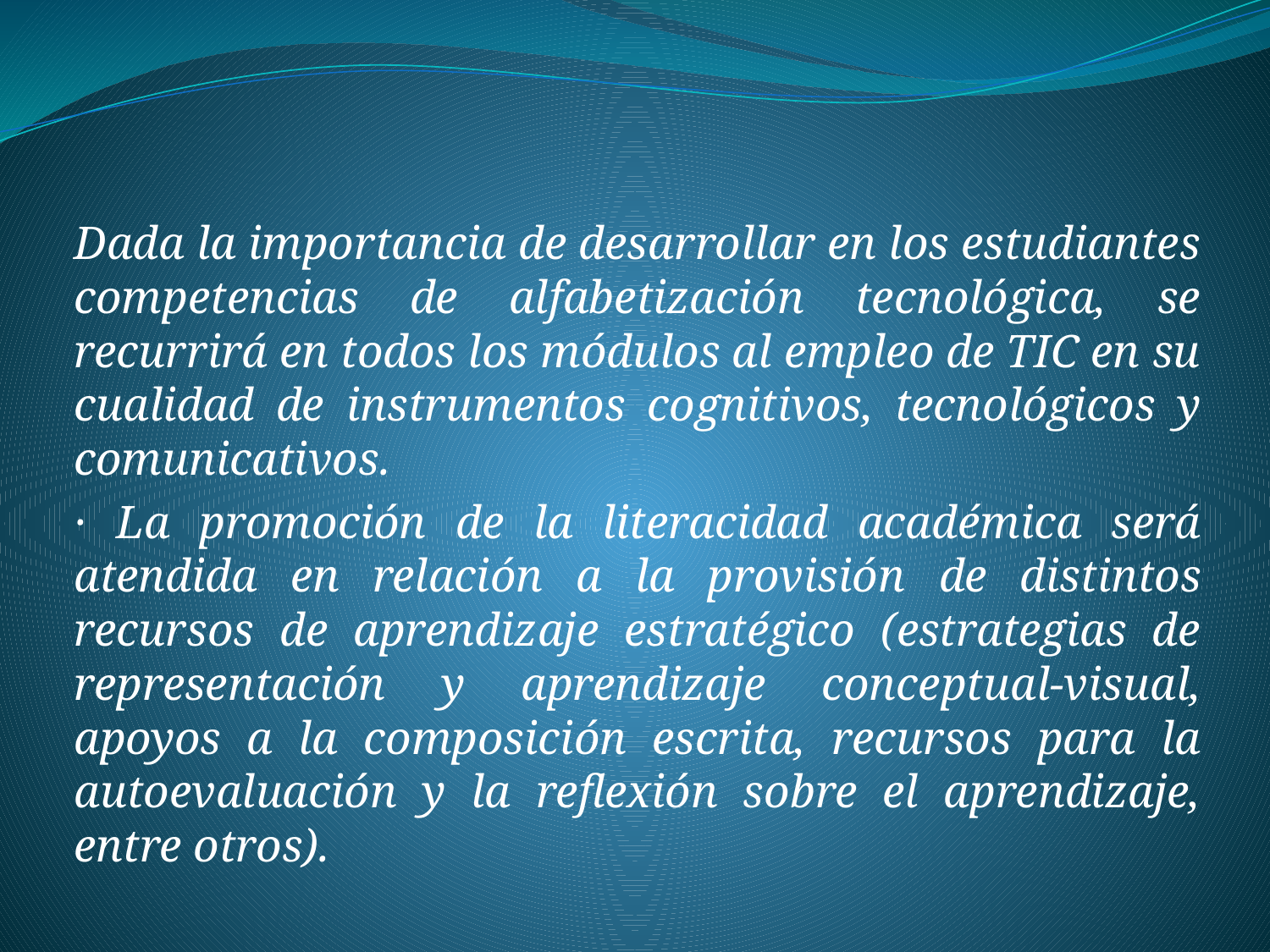

Dada la importancia de desarrollar en los estudiantes competencias de alfabetización tecnológica, se recurrirá en todos los módulos al empleo de TIC en su cualidad de instrumentos cognitivos, tecnológicos y comunicativos.
· La promoción de la literacidad académica será atendida en relación a la provisión de distintos recursos de aprendizaje estratégico (estrategias de representación y aprendizaje conceptual-visual, apoyos a la composición escrita, recursos para la autoevaluación y la reflexión sobre el aprendizaje, entre otros).